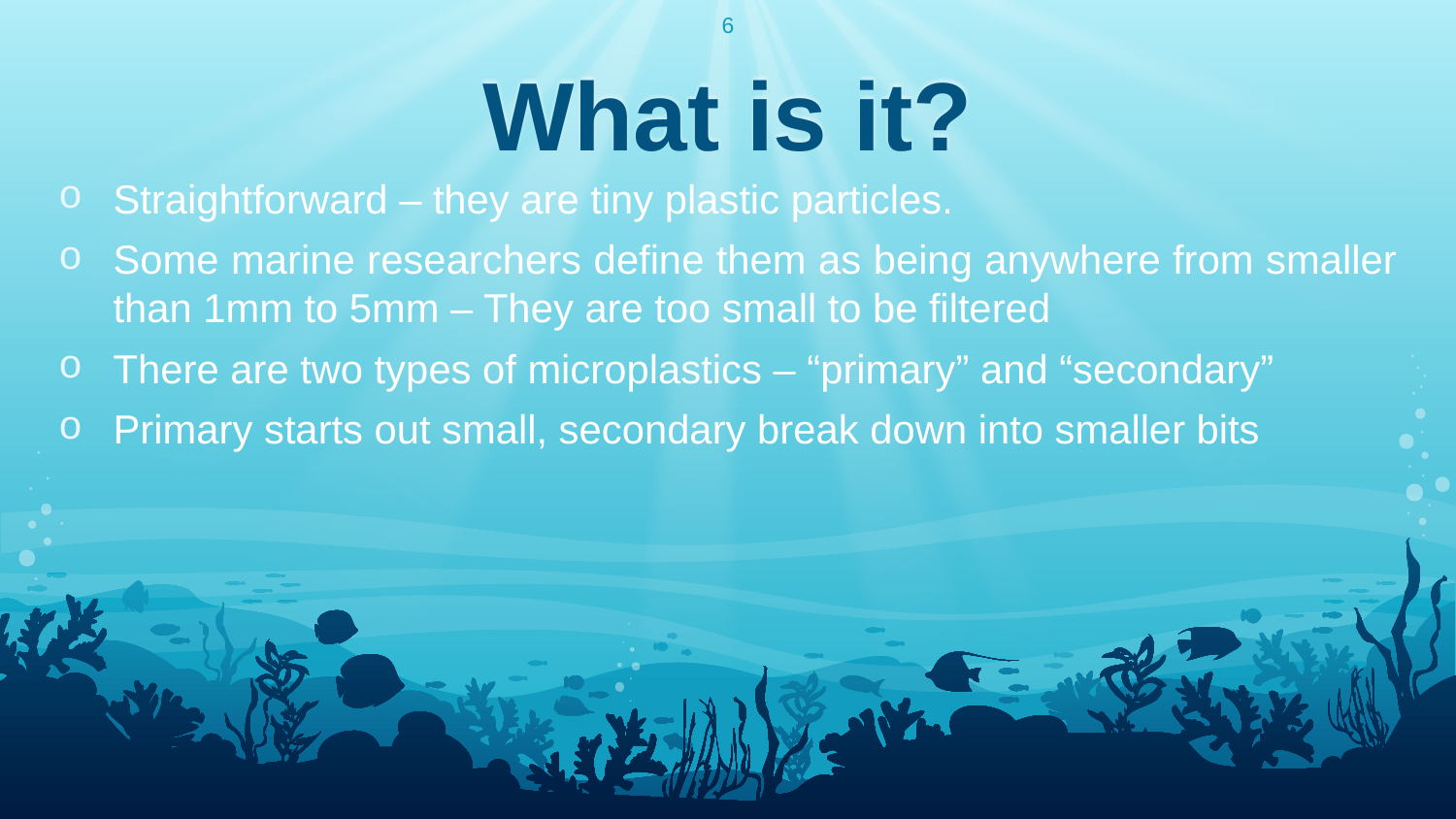

6
What is it?
Straightforward – they are tiny plastic particles.
Some marine researchers define them as being anywhere from smaller than 1mm to 5mm – They are too small to be filtered
There are two types of microplastics – “primary” and “secondary”
Primary starts out small, secondary break down into smaller bits